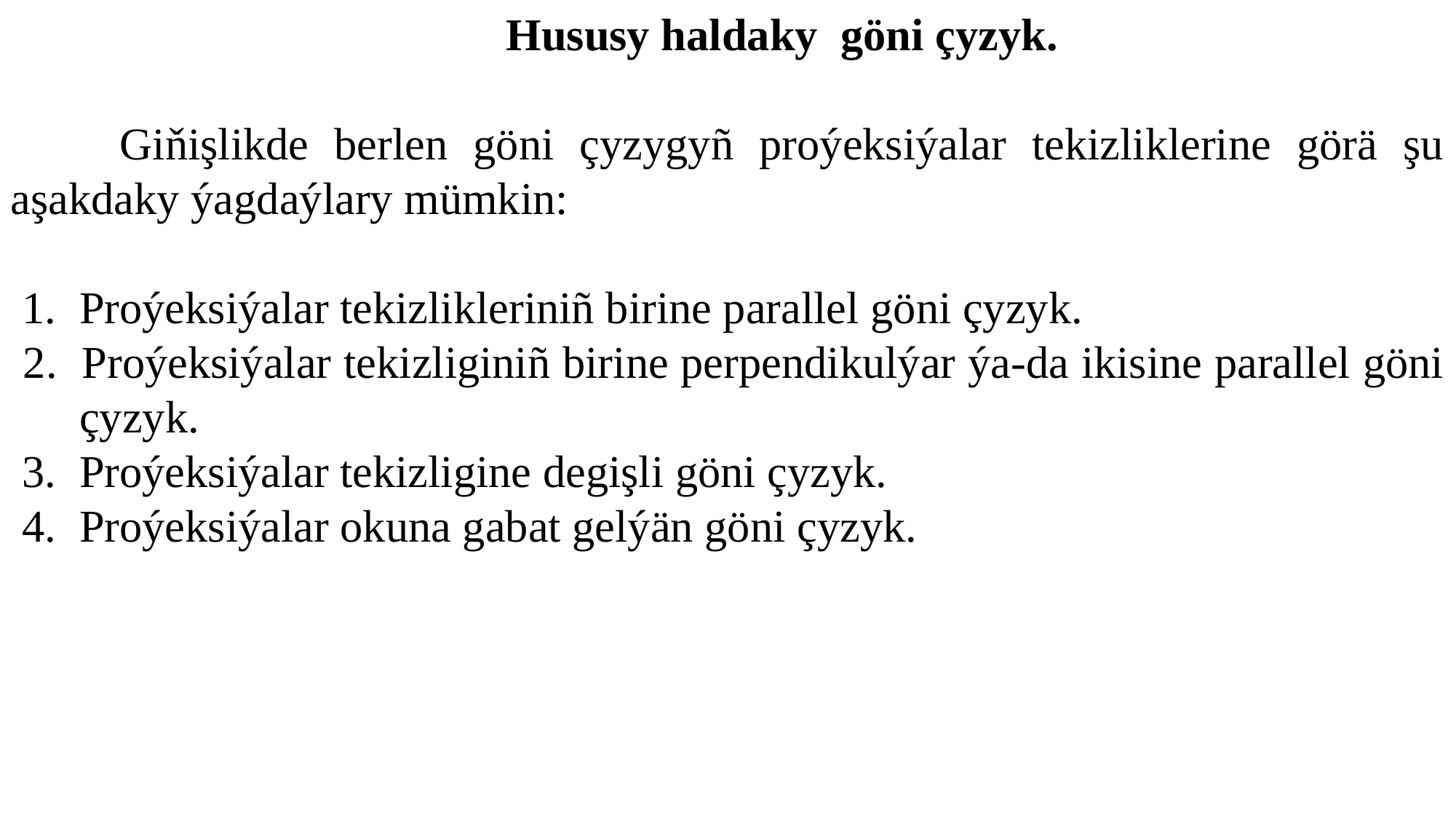

Hususy haldaky  göni çyzyk.

	Giňişlikde berlen göni çyzygyñ proýeksiýalar tekizliklerine görä şu aşakdaky ýagdaýlary mümkin:

 1.  Proýeksiýalar tekizlikleriniñ birine parallel göni çyzyk.
 2.  Proýeksiýalar tekizliginiñ birine perpendikulýar ýa-da ikisine parallel göni
      çyzyk.
 3.  Proýeksiýalar tekizligine degişli göni çyzyk.
 4.  Proýeksiýalar okuna gabat gelýän göni çyzyk.